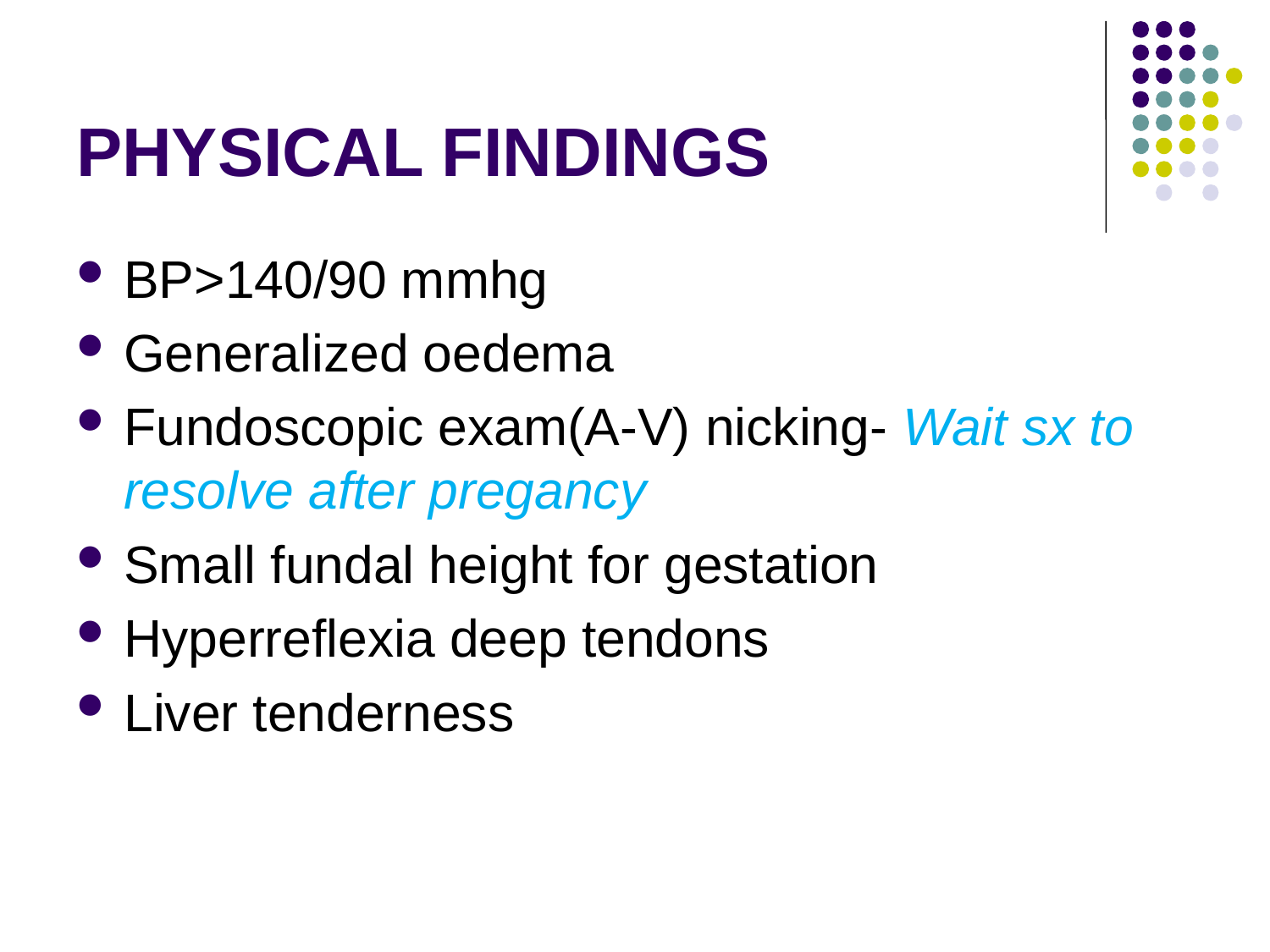

# PHYSICAL FINDINGS
BP>140/90 mmhg
Generalized oedema
Fundoscopic exam(A-V) nicking- Wait sx to resolve after pregancy
Small fundal height for gestation
Hyperreflexia deep tendons
Liver tenderness